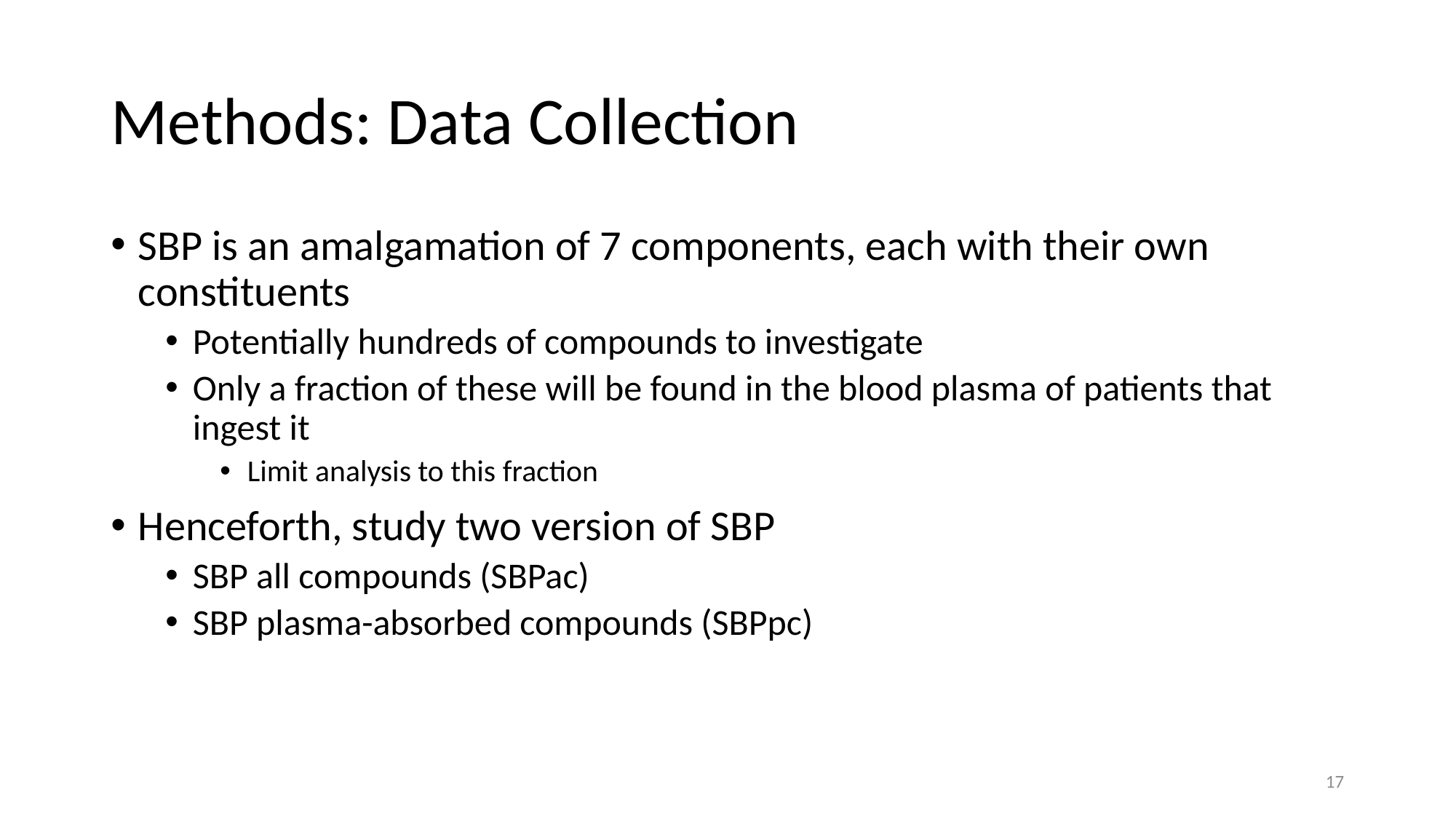

# Methods: Data Collection
SBP is an amalgamation of 7 components, each with their own constituents
Potentially hundreds of compounds to investigate
Only a fraction of these will be found in the blood plasma of patients that ingest it
Limit analysis to this fraction
Henceforth, study two version of SBP
SBP all compounds (SBPac)
SBP plasma-absorbed compounds (SBPpc)
17